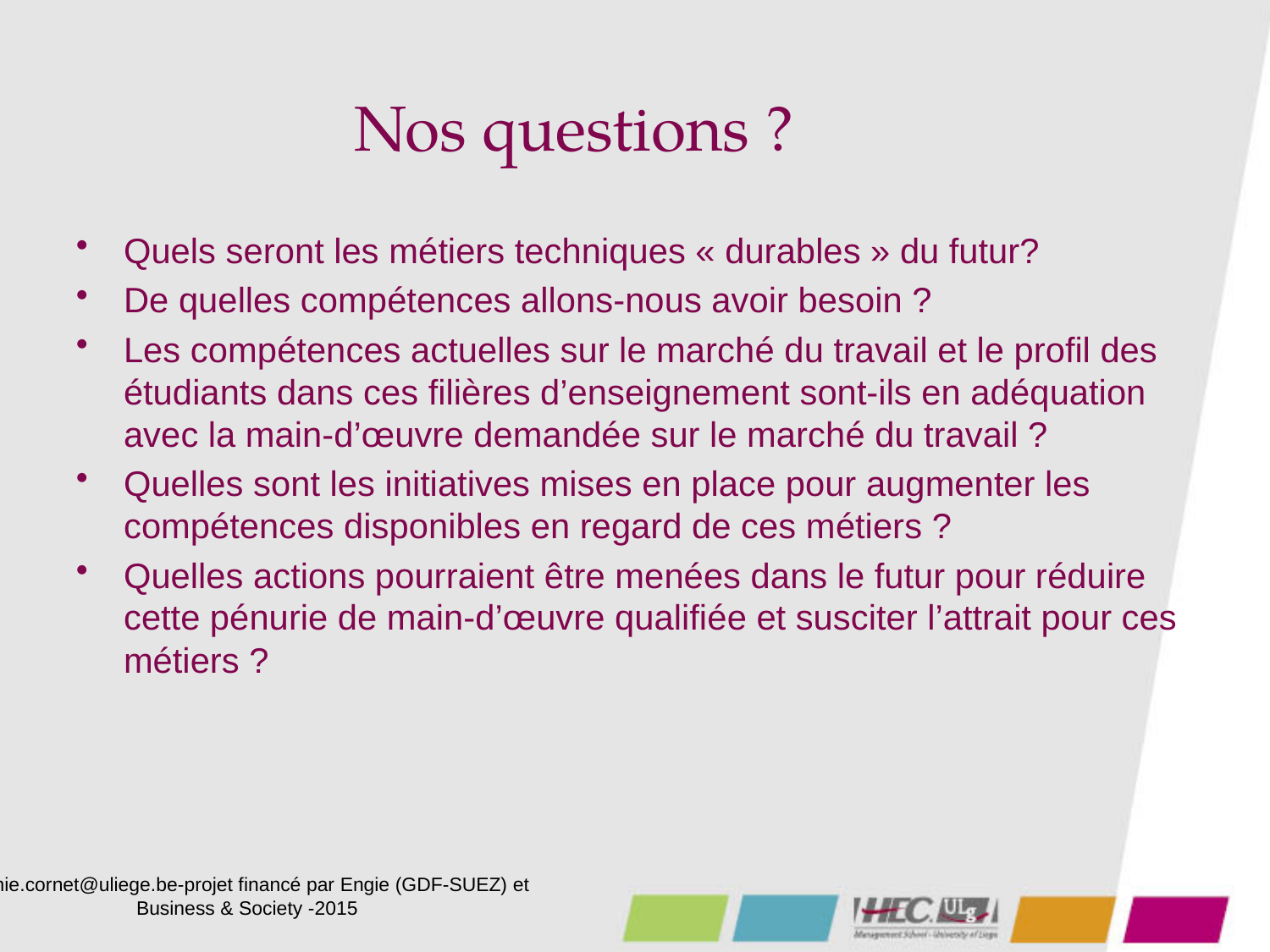

# Nos questions ?
Quels seront les métiers techniques « durables » du futur?
De quelles compétences allons-nous avoir besoin ?
Les compétences actuelles sur le marché du travail et le profil des étudiants dans ces filières d’enseignement sont-ils en adéquation avec la main-d’œuvre demandée sur le marché du travail ?
Quelles sont les initiatives mises en place pour augmenter les compétences disponibles en regard de ces métiers ?
Quelles actions pourraient être menées dans le futur pour réduire cette pénurie de main-d’œuvre qualifiée et susciter l’attrait pour ces métiers ?

Annie.cornet@uliege.be-projet financé par Engie (GDF-SUEZ) et Business & Society -2015